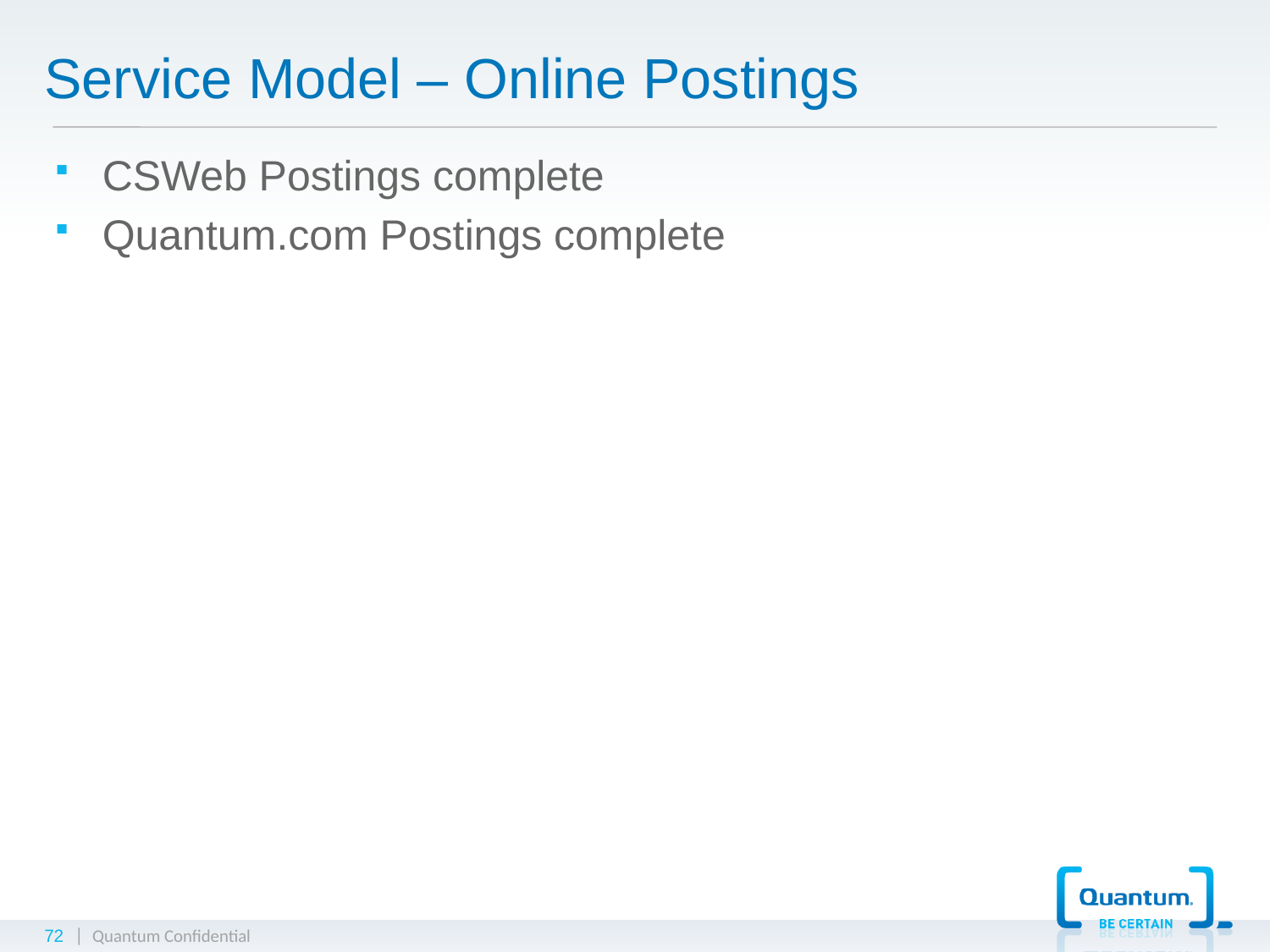

# Service Model – Online Postings
CSWeb Postings complete
Quantum.com Postings complete
72